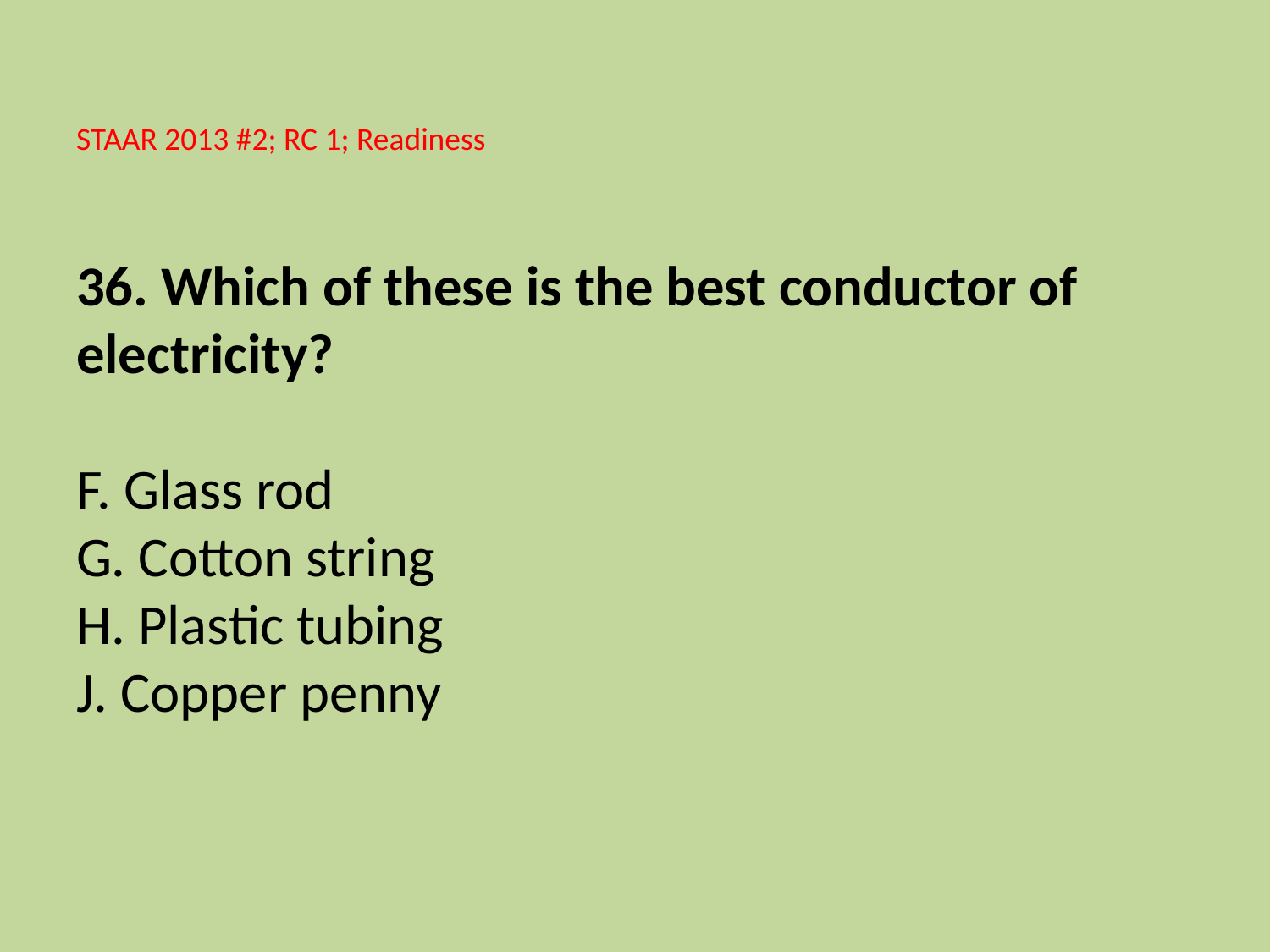

# STAAR 2013 #2; RC 1; Readiness 36. Which of these is the best conductor of electricity? F. Glass rod G. Cotton string H. Plastic tubing J. Copper penny